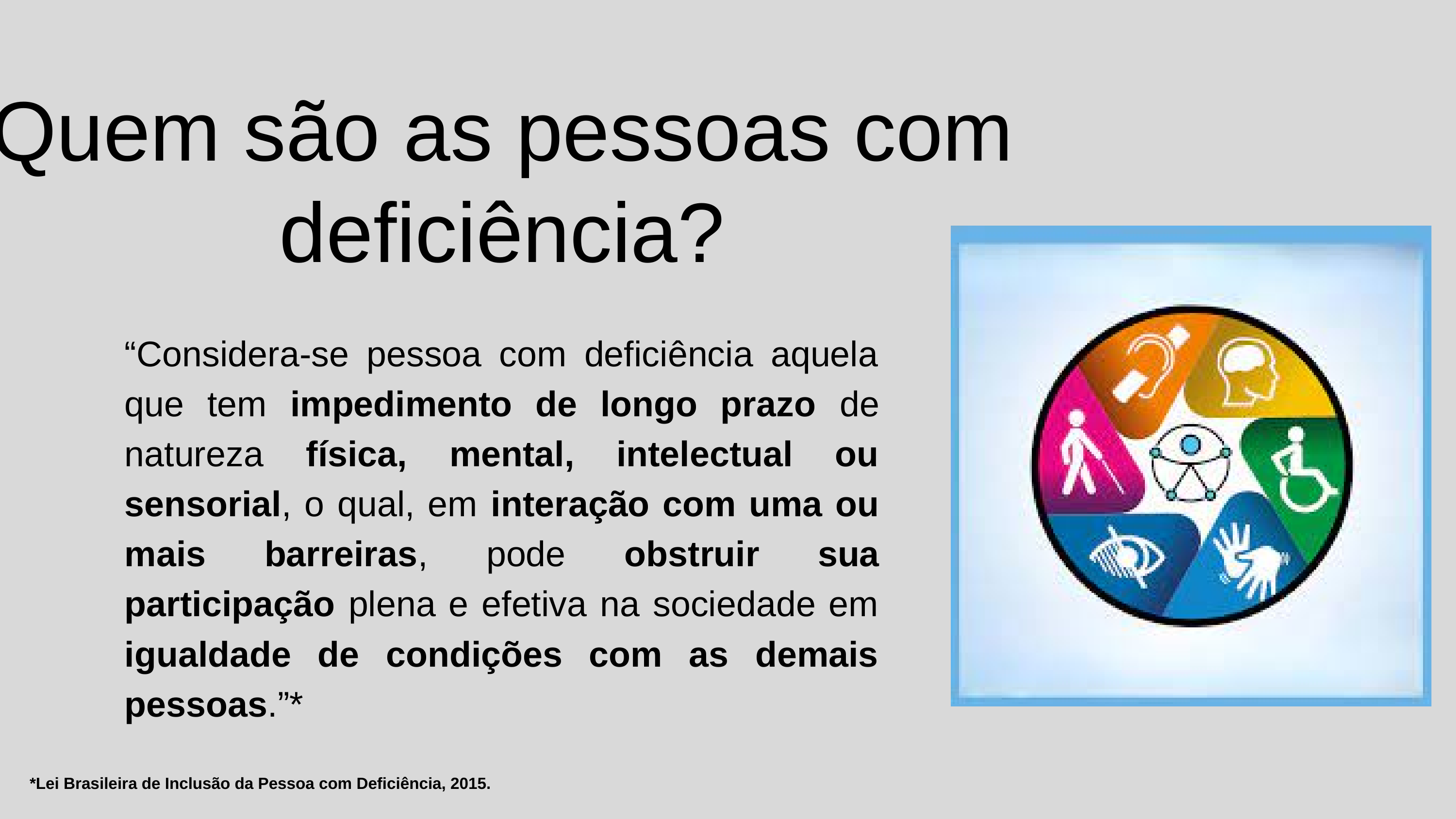

Quem são as pessoas com deficiência?
“Considera-se pessoa com deficiência aquela que tem impedimento de longo prazo de natureza física, mental, intelectual ou sensorial, o qual, em interação com uma ou mais barreiras, pode obstruir sua participação plena e efetiva na sociedade em igualdade de condições com as demais pessoas.”*

*Lei Brasileira de Inclusão da Pessoa com Deficiência, 2015.